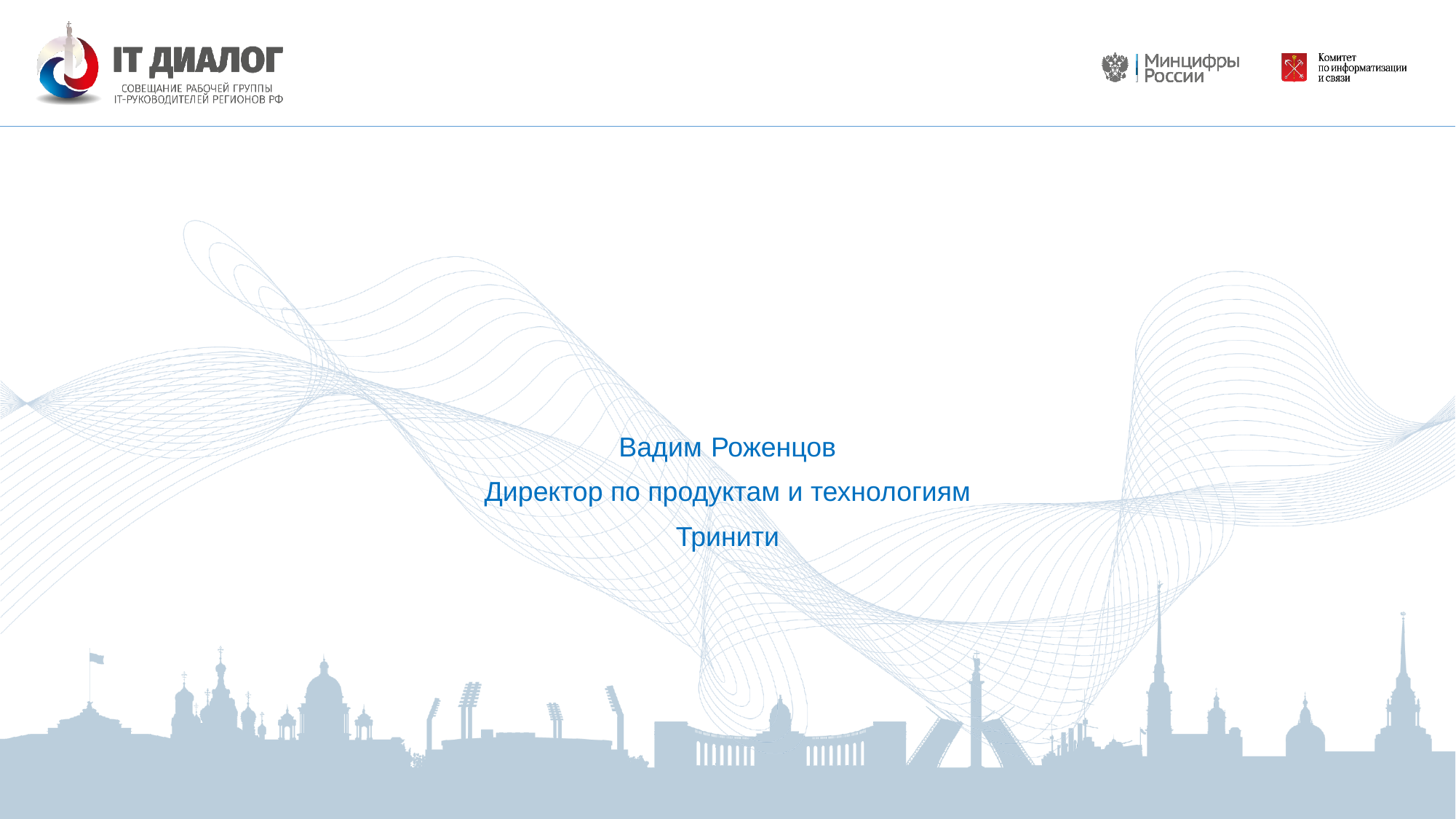

#
Вадим Роженцов
Директор по продуктам и технологиям
Тринити